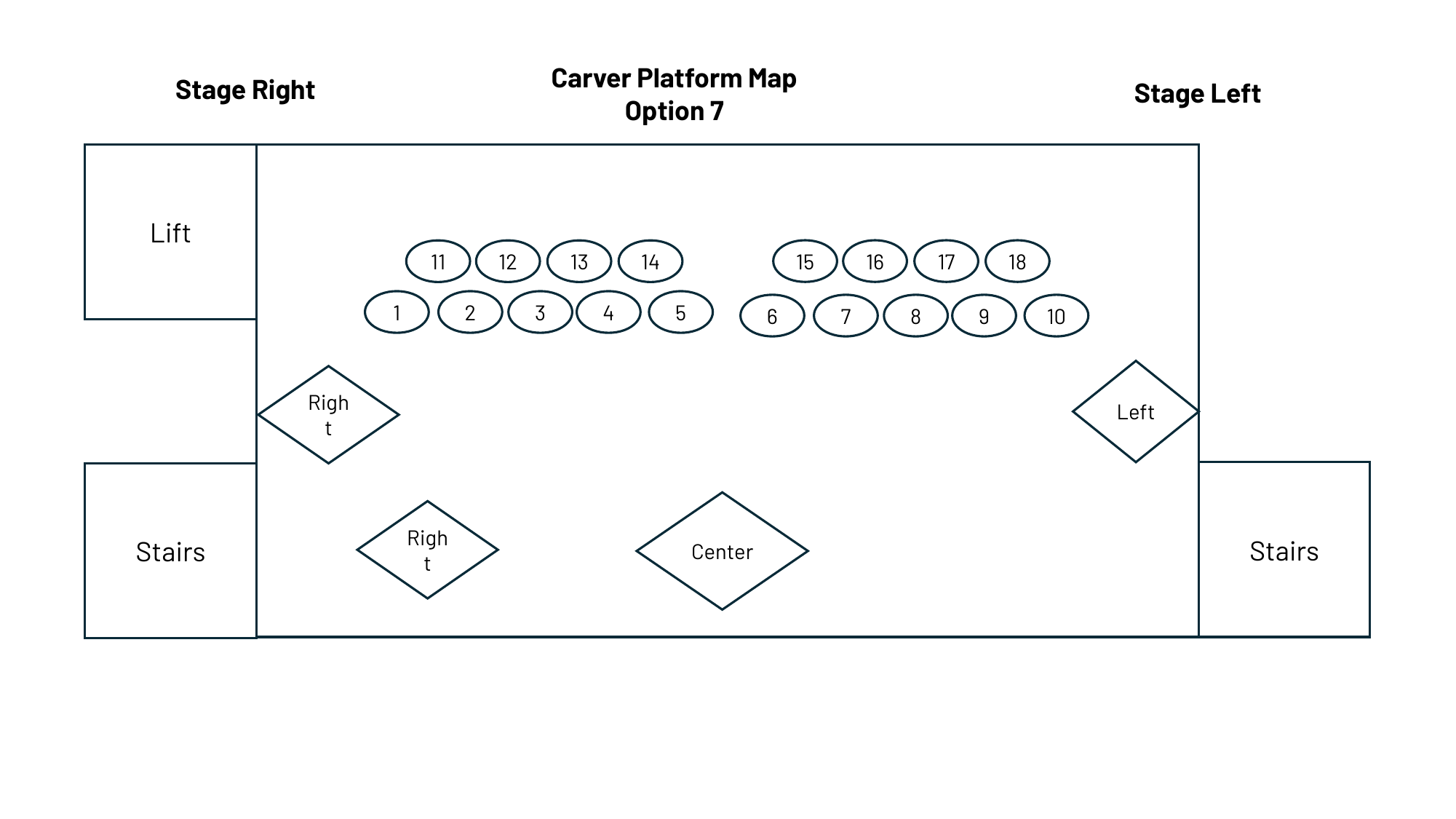

Carver Platform Map
Option 7
Stage Right
Stage Left

Lift
18
17
16
15
14
13
12
11
1
2
3
4
5
6
7
8
9
10
Left
Right
Stairs
Center
Right
Stairs